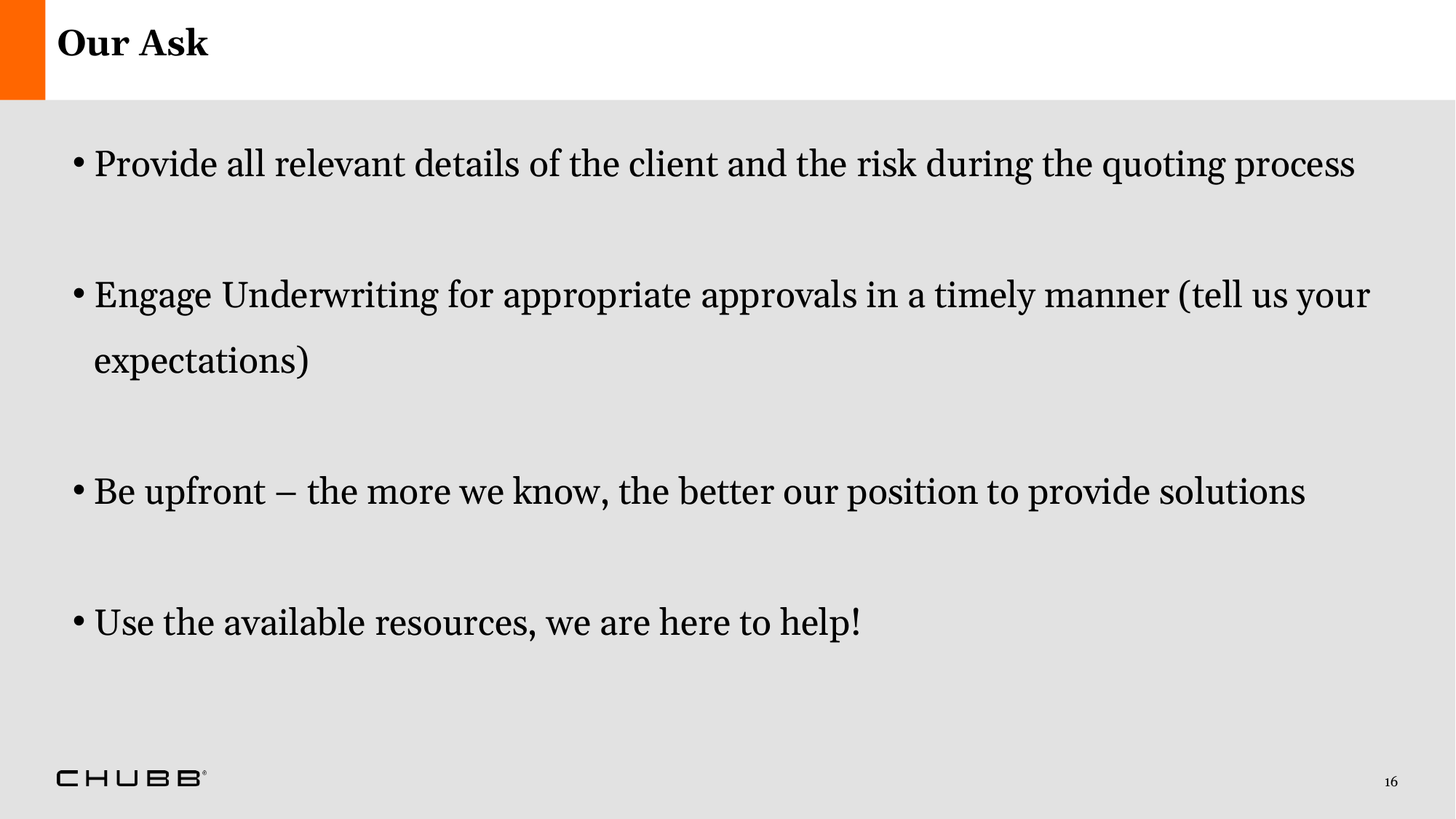

# Our Ask
Provide all relevant details of the client and the risk during the quoting process

Engage Underwriting for appropriate approvals in a timely manner (tell us your expectations)

Be upfront – the more we know, the better our position to provide solutions

Use the available resources, we are here to help!

16